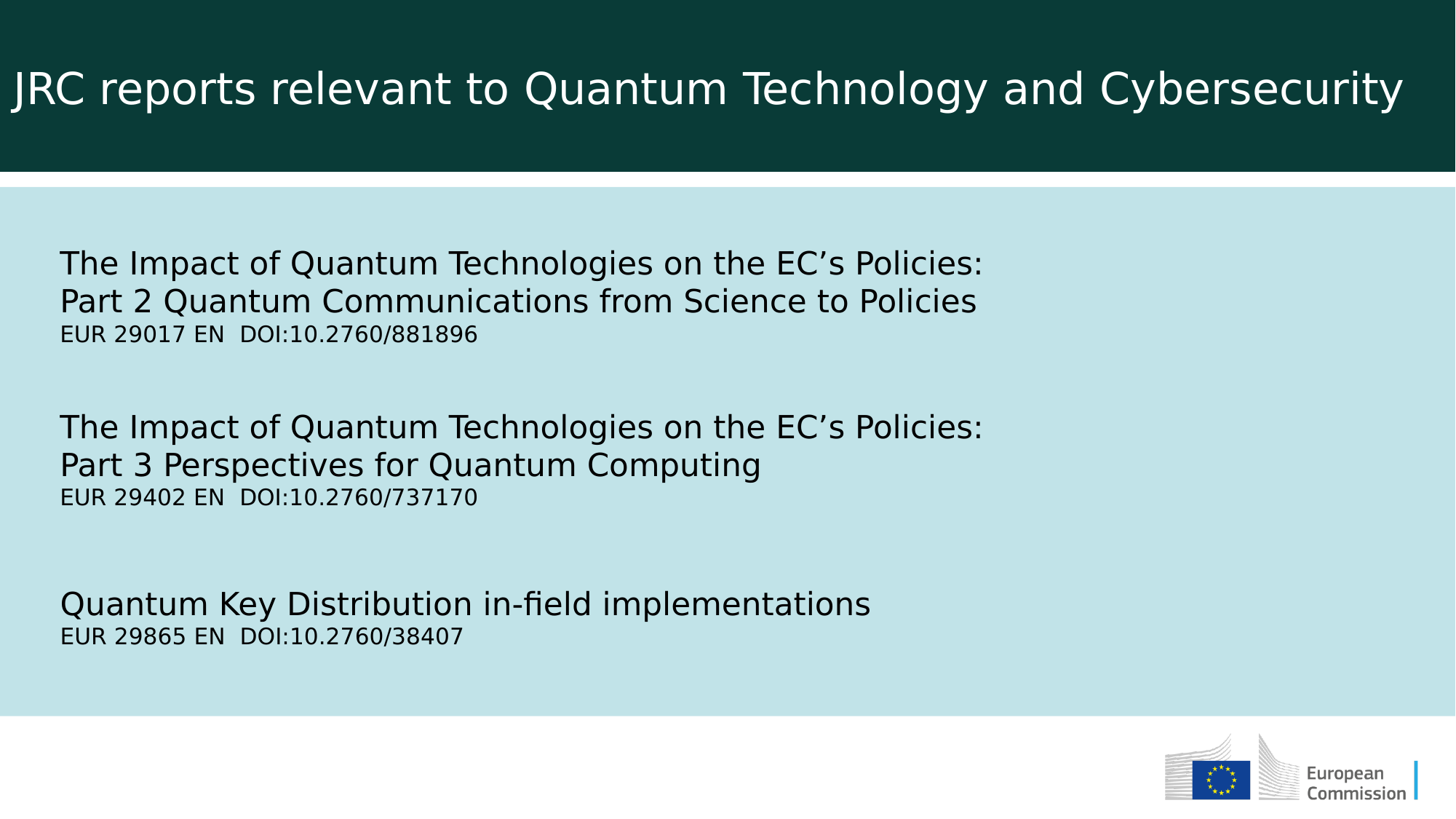

JRC reports relevant to Quantum Technology and Cybersecurity
The Impact of Quantum Technologies on the EC’s Policies:
Part 2 Quantum Communications from Science to Policies
EUR 29017 EN  DOI:10.2760/881896
The Impact of Quantum Technologies on the EC’s Policies:
Part 3 Perspectives for Quantum Computing
EUR 29402 EN  DOI:10.2760/737170
Quantum Key Distribution in-field implementations
EUR 29865 EN  DOI:10.2760/38407